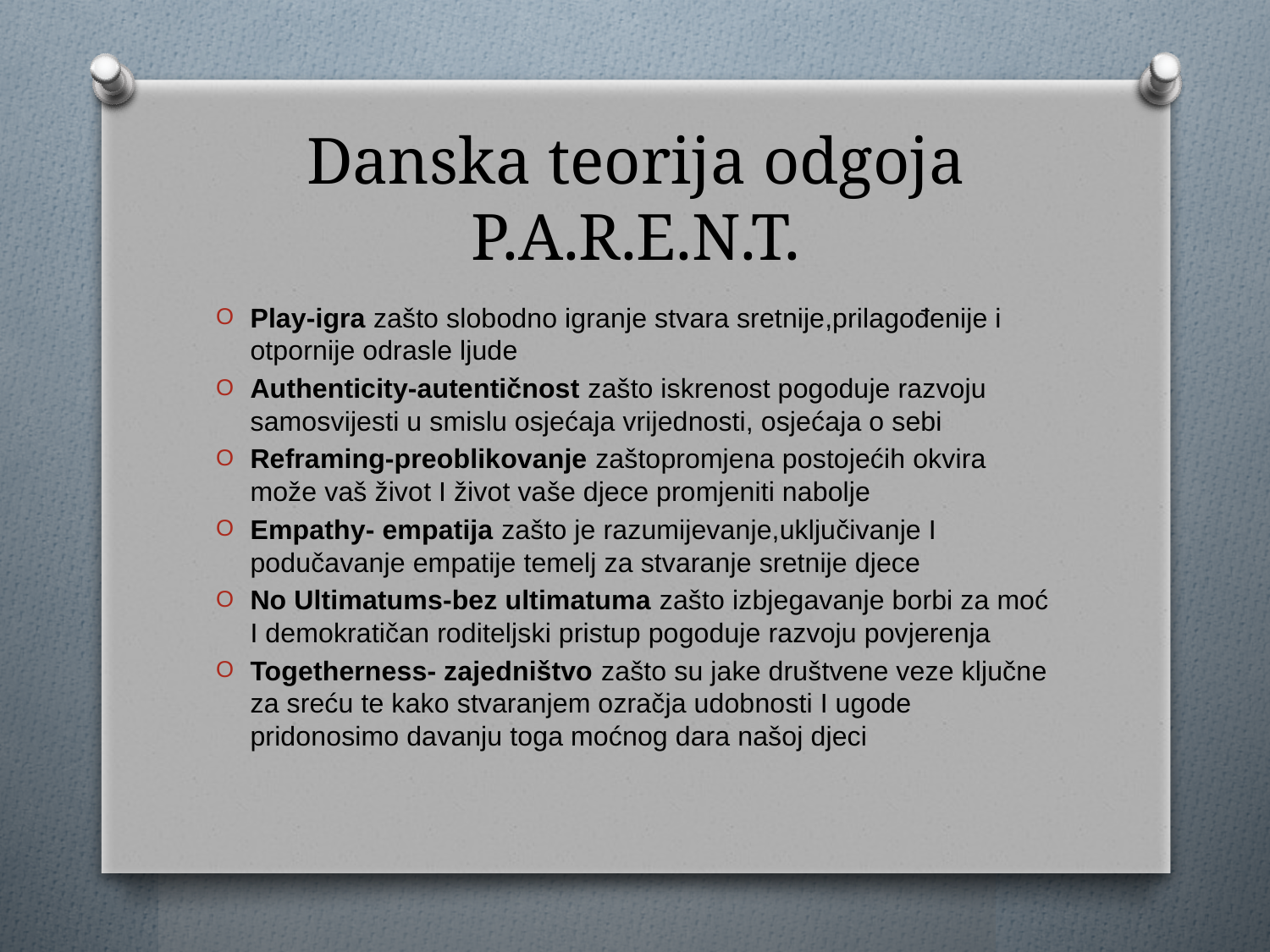

# Danska teorija odgoja P.A.R.E.N.T.
Play-igra zašto slobodno igranje stvara sretnije,prilagođenije i otpornije odrasle ljude
Authenticity-autentičnost zašto iskrenost pogoduje razvoju samosvijesti u smislu osjećaja vrijednosti, osjećaja o sebi
Reframing-preoblikovanje zaštopromjena postojećih okvira može vaš život I život vaše djece promjeniti nabolje
Empathy- empatija zašto je razumijevanje,uključivanje I podučavanje empatije temelj za stvaranje sretnije djece
No Ultimatums-bez ultimatuma zašto izbjegavanje borbi za moć I demokratičan roditeljski pristup pogoduje razvoju povjerenja
Togetherness- zajedništvo zašto su jake društvene veze ključne za sreću te kako stvaranjem ozračja udobnosti I ugode pridonosimo davanju toga moćnog dara našoj djeci